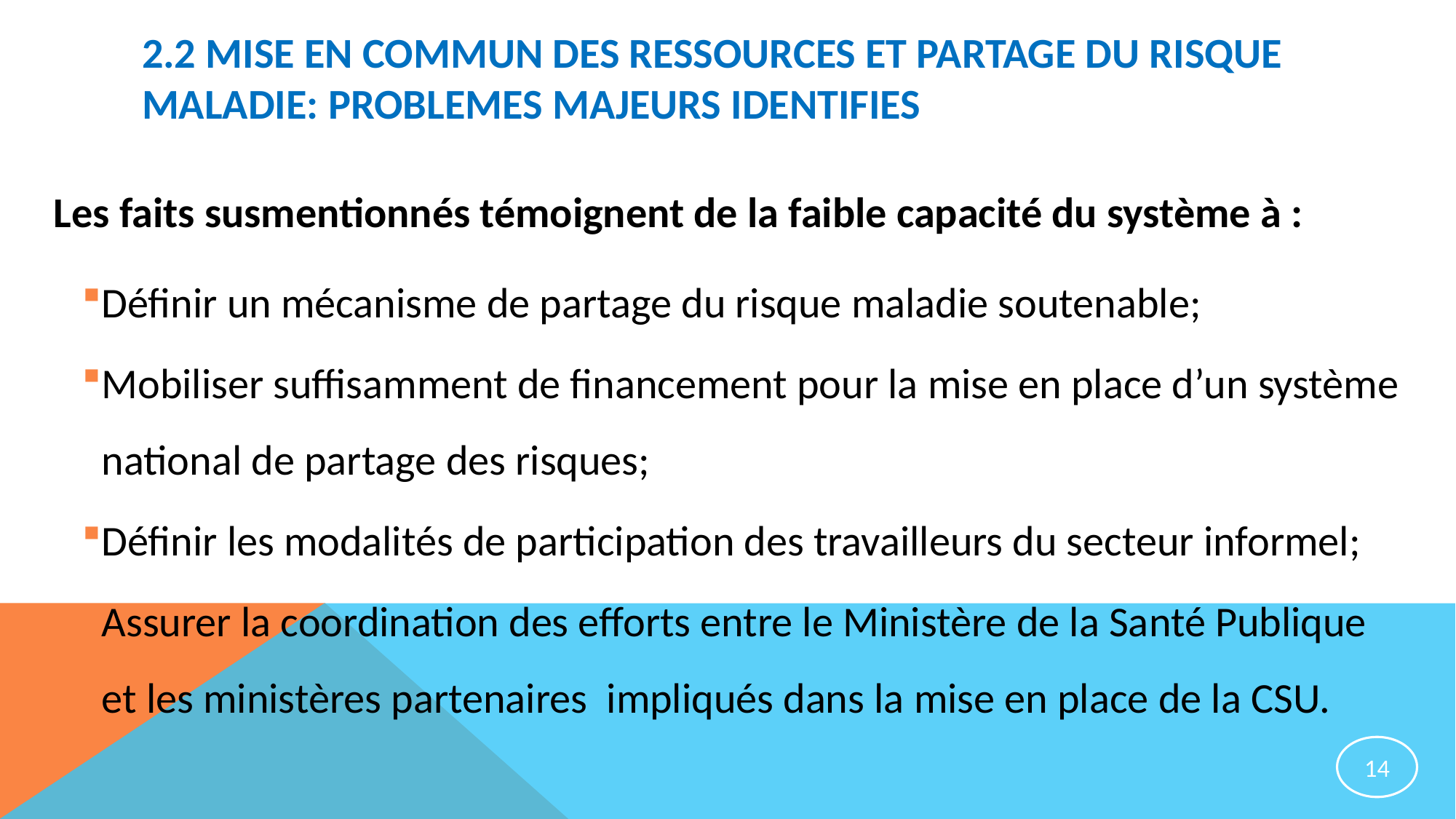

# 2.2 MISE EN COMMUN DES RESSOURCES ET PARTAGE DU RISQUE MALADIE: PROBLEMES MAJEURS IDENTIFIES
Les faits susmentionnés témoignent de la faible capacité du système à :
Définir un mécanisme de partage du risque maladie soutenable;
Mobiliser suffisamment de financement pour la mise en place d’un système national de partage des risques;
Définir les modalités de participation des travailleurs du secteur informel;
Assurer la coordination des efforts entre le Ministère de la Santé Publique et les ministères partenaires  impliqués dans la mise en place de la CSU.
14